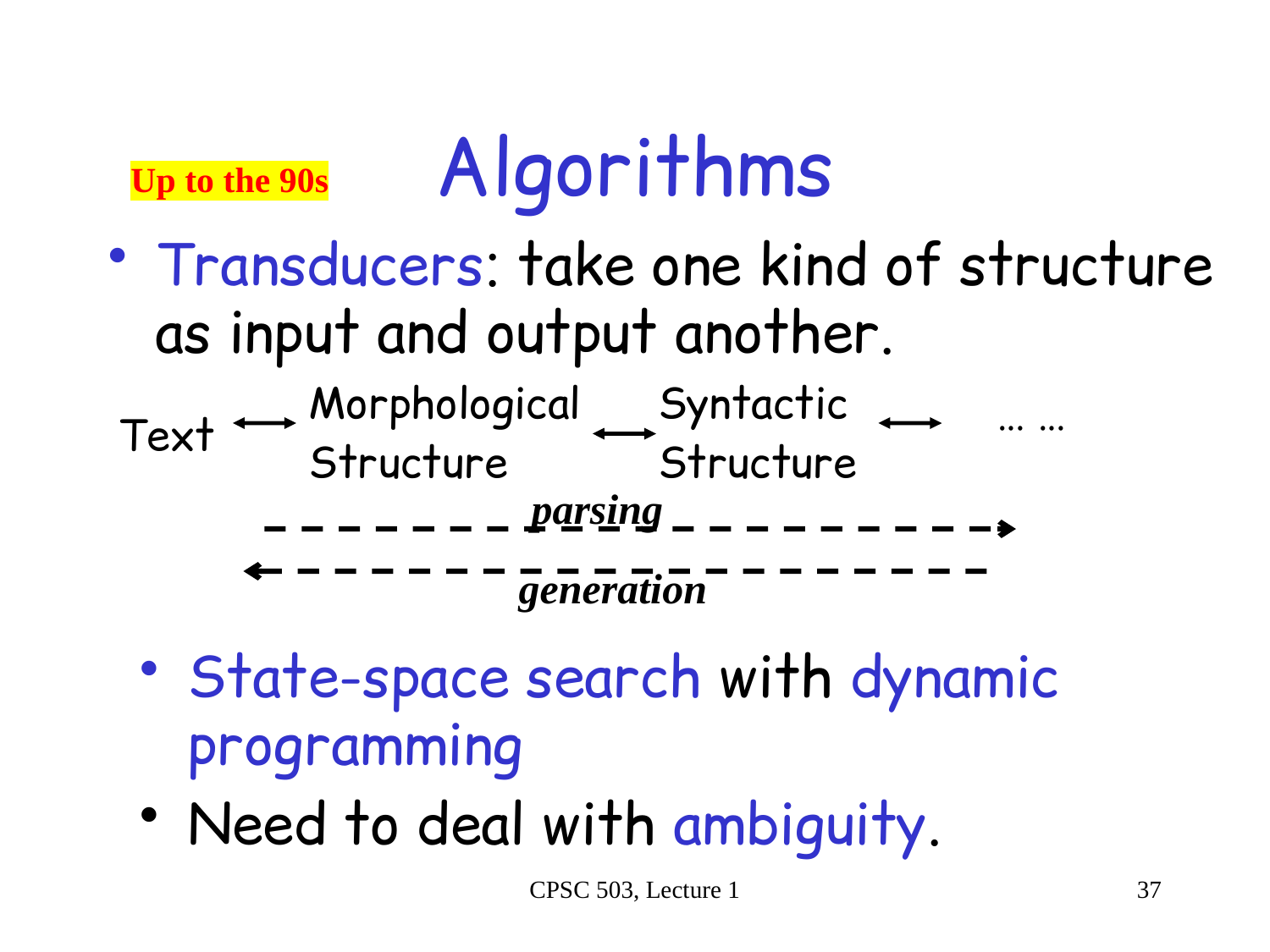

# Algorithms
Up to the 90s
Transducers: take one kind of structure as input and output another.
Morphological
Structure
Syntactic
Structure
… …
Text

parsing

generation

State-space search with dynamic programming
Need to deal with ambiguity.
CPSC 503, Lecture 1
37